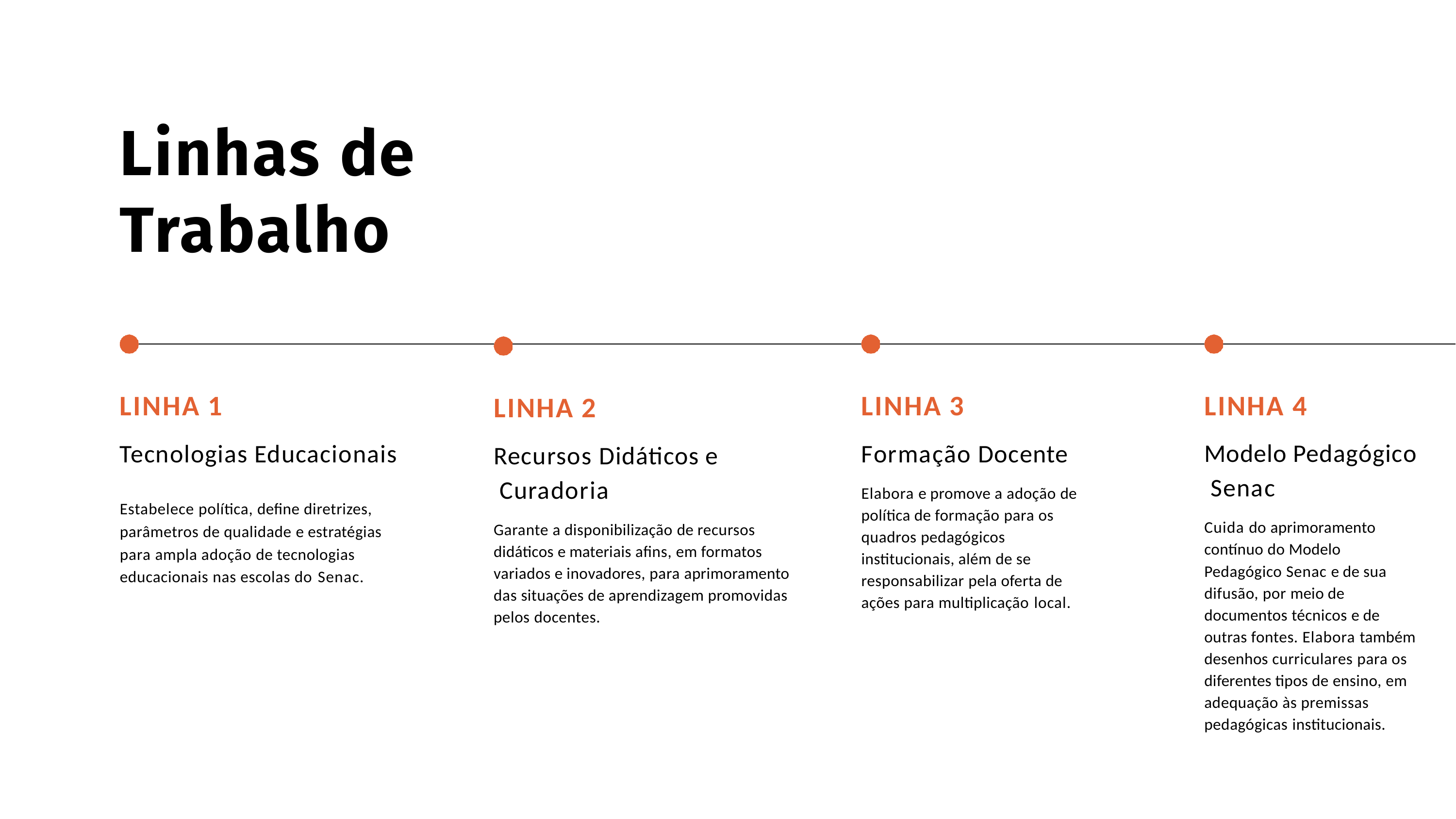

# Linhas de Trabalho

LINHA 1
Tecnologias Educacionais
LINHA 3
Formação Docente
Elabora e promove a adoção de  política de formação para os  quadros pedagógicos  institucionais, além de se  responsabilizar pela oferta de  ações para multiplicação local.
LINHA 4
Modelo Pedagógico  Senac
Cuida do aprimoramento  contínuo do Modelo  Pedagógico Senac e de sua  difusão, por meio de  documentos técnicos e de  outras fontes. Elabora também  desenhos curriculares para os  diferentes tipos de ensino, em  adequação às premissas  pedagógicas institucionais.
LINHA 2
Recursos Didáticos e  Curadoria
Garante a disponibilização de recursos  didáticos e materiais afins, em formatos  variados e inovadores, para aprimoramento  das situações de aprendizagem promovidas  pelos docentes.
Estabelece política, define diretrizes,  parâmetros de qualidade e estratégias  para ampla adoção de tecnologias  educacionais nas escolas do Senac.